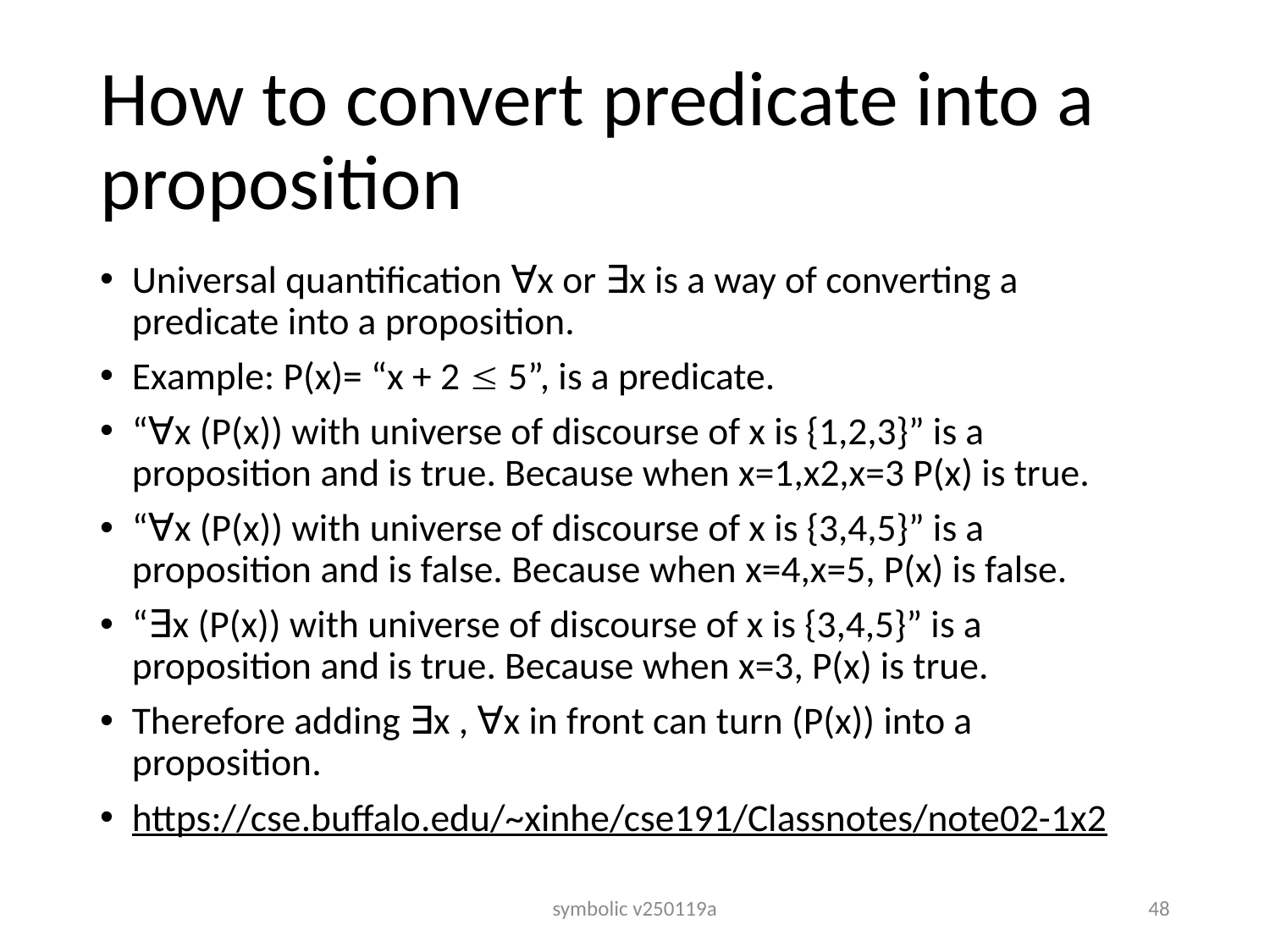

# How to convert predicate into a proposition
Universal quantification ∀x or ∃x is a way of converting a predicate into a proposition.
Example: P(x)= “x + 2 ≤ 5”, is a predicate.
“∀x (P(x)) with universe of discourse of x is {1,2,3}” is a proposition and is true. Because when x=1,x2,x=3 P(x) is true.
“∀x (P(x)) with universe of discourse of x is {3,4,5}” is a proposition and is false. Because when x=4,x=5, P(x) is false.
“∃x (P(x)) with universe of discourse of x is {3,4,5}” is a proposition and is true. Because when x=3, P(x) is true.
Therefore adding ∃x , ∀x in front can turn (P(x)) into a proposition.
https://cse.buffalo.edu/~xinhe/cse191/Classnotes/note02-1x2

symbolic v250119a
48